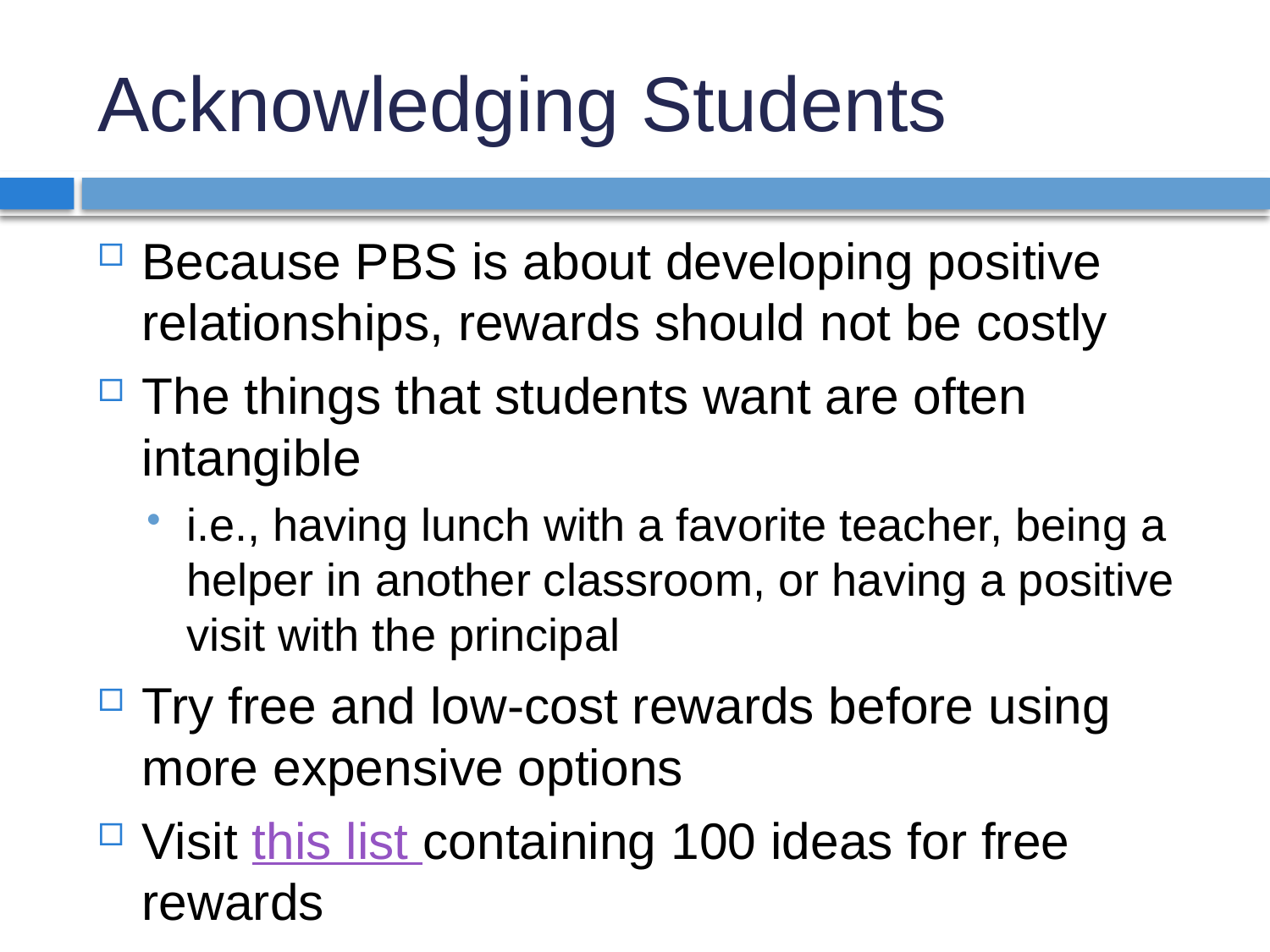

# Acknowledging Students
Because PBS is about developing positive relationships, rewards should not be costly
The things that students want are often intangible
i.e., having lunch with a favorite teacher, being a helper in another classroom, or having a positive visit with the principal
Try free and low-cost rewards before using more expensive options
Visit this list containing 100 ideas for free rewards